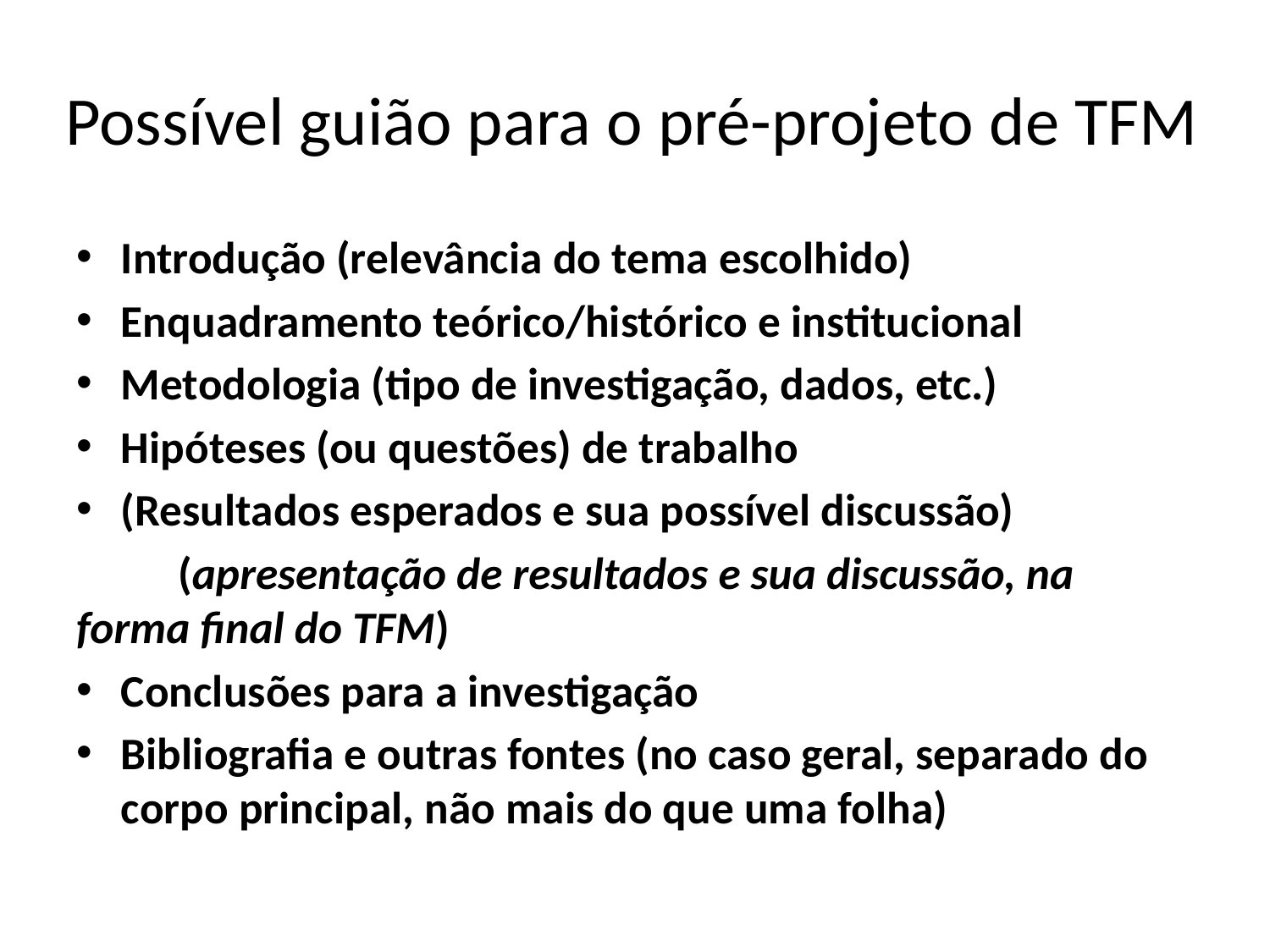

# Possível guião para o pré-projeto de TFM
Introdução (relevância do tema escolhido)
Enquadramento teórico/histórico e institucional
Metodologia (tipo de investigação, dados, etc.)
Hipóteses (ou questões) de trabalho
(Resultados esperados e sua possível discussão)
	(apresentação de resultados e sua discussão, na 	forma final do TFM)
Conclusões para a investigação
Bibliografia e outras fontes (no caso geral, separado do corpo principal, não mais do que uma folha)